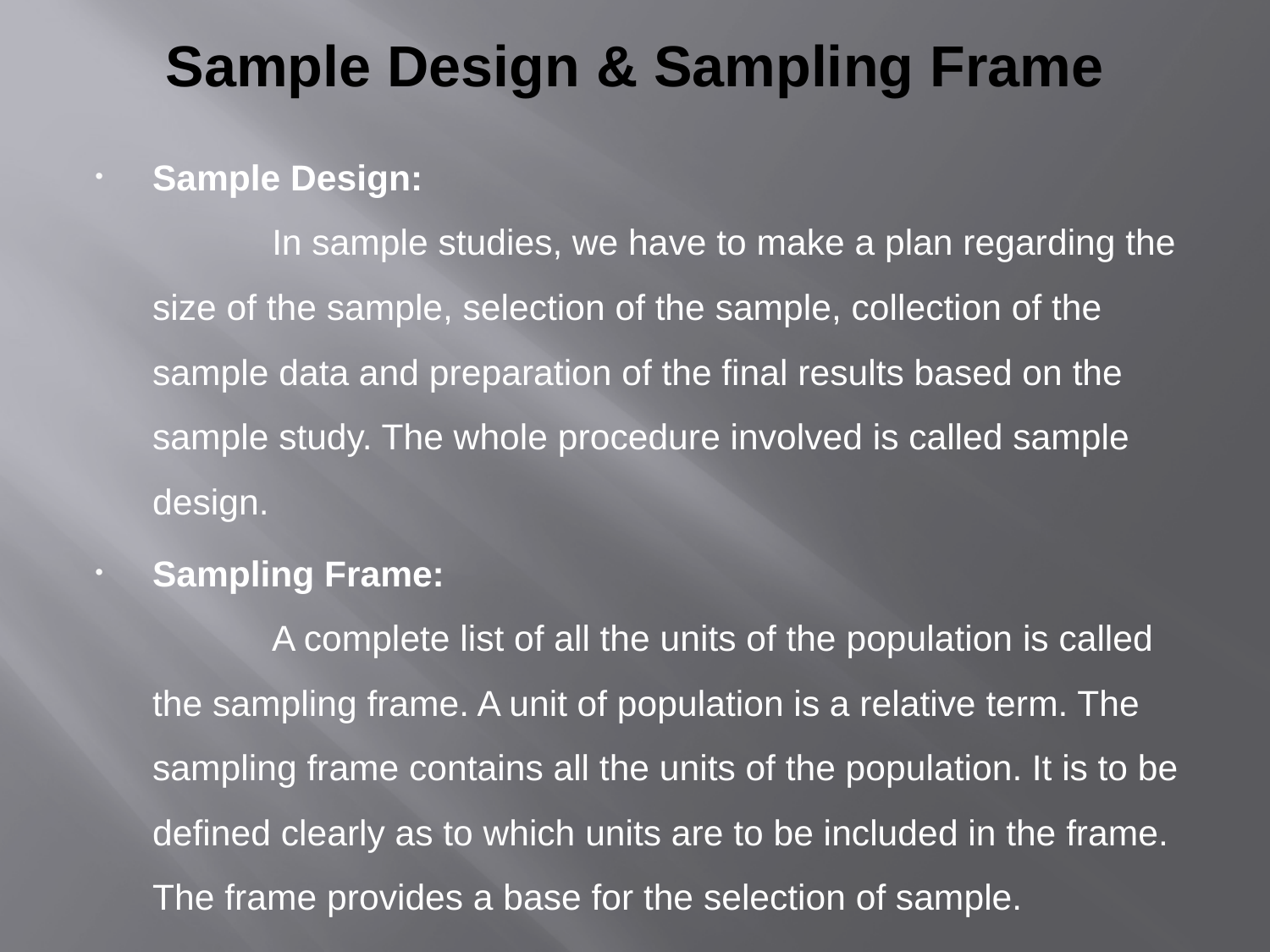

# Sample Design & Sampling Frame
Sample Design:
            In sample studies, we have to make a plan regarding the size of the sample, selection of the sample, collection of the sample data and preparation of the final results based on the sample study. The whole procedure involved is called sample design.
Sampling Frame:
            A complete list of all the units of the population is called the sampling frame. A unit of population is a relative term. The sampling frame contains all the units of the population. It is to be defined clearly as to which units are to be included in the frame. The frame provides a base for the selection of sample.